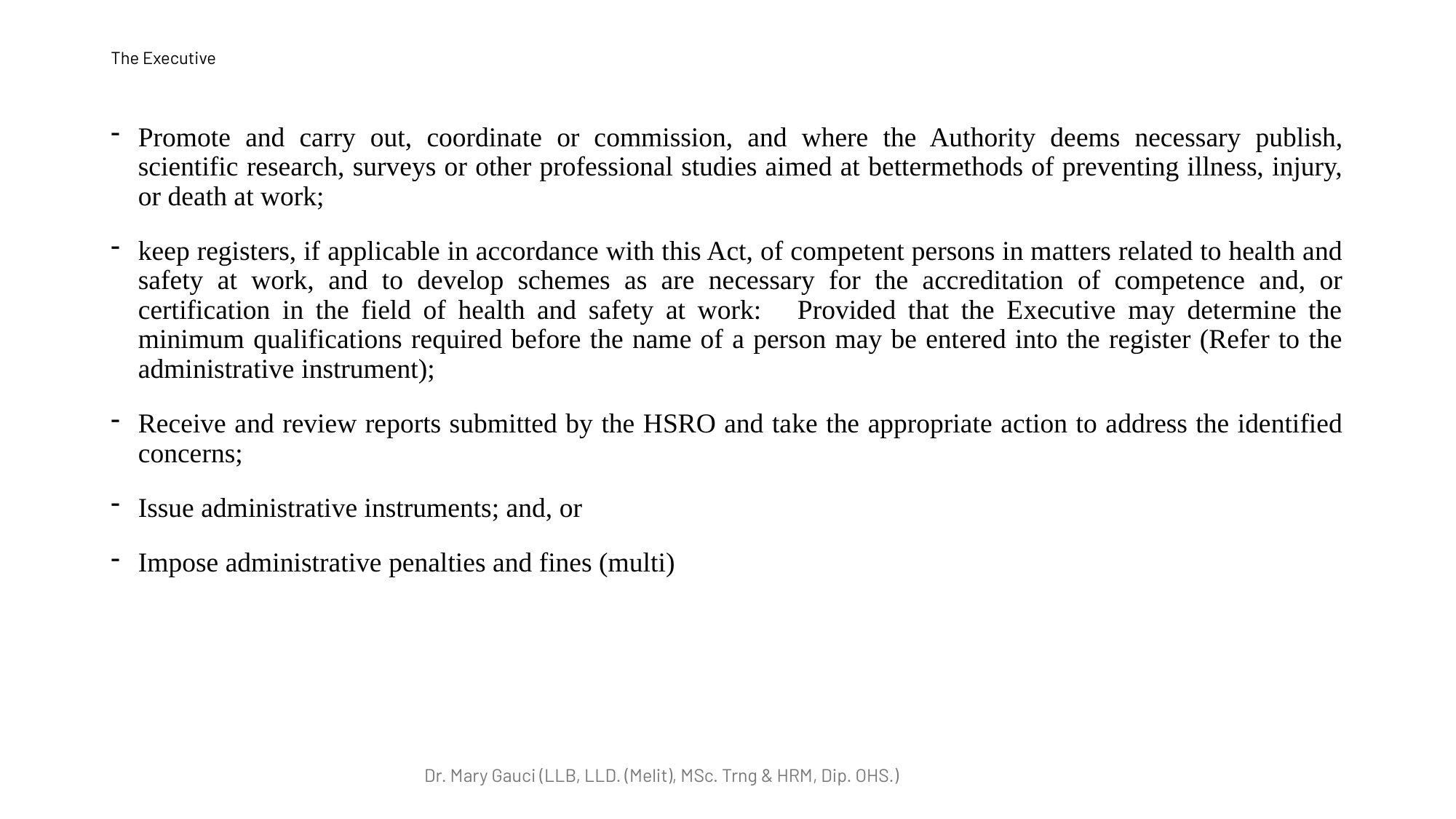

# The Executive
Promote and carry out, coordinate or commission, and where the Authority deems necessary publish, scientific research, surveys or other professional studies aimed at bettermethods of preventing illness, injury, or death at work;
keep registers, if applicable in accordance with this Act, of competent persons in matters related to health and safety at work, and to develop schemes as are necessary for the accreditation of competence and, or certification in the field of health and safety at work:   Provided that the Executive may determine the minimum qualifications required before the name of a person may be entered into the register (Refer to the administrative instrument);
Receive and review reports submitted by the HSRO and take the appropriate action to address the identified concerns;
Issue administrative instruments; and, or
Impose administrative penalties and fines (multi)
Dr. Mary Gauci (LLB, LLD. (Melit), MSc. Trng & HRM, Dip. OHS.)